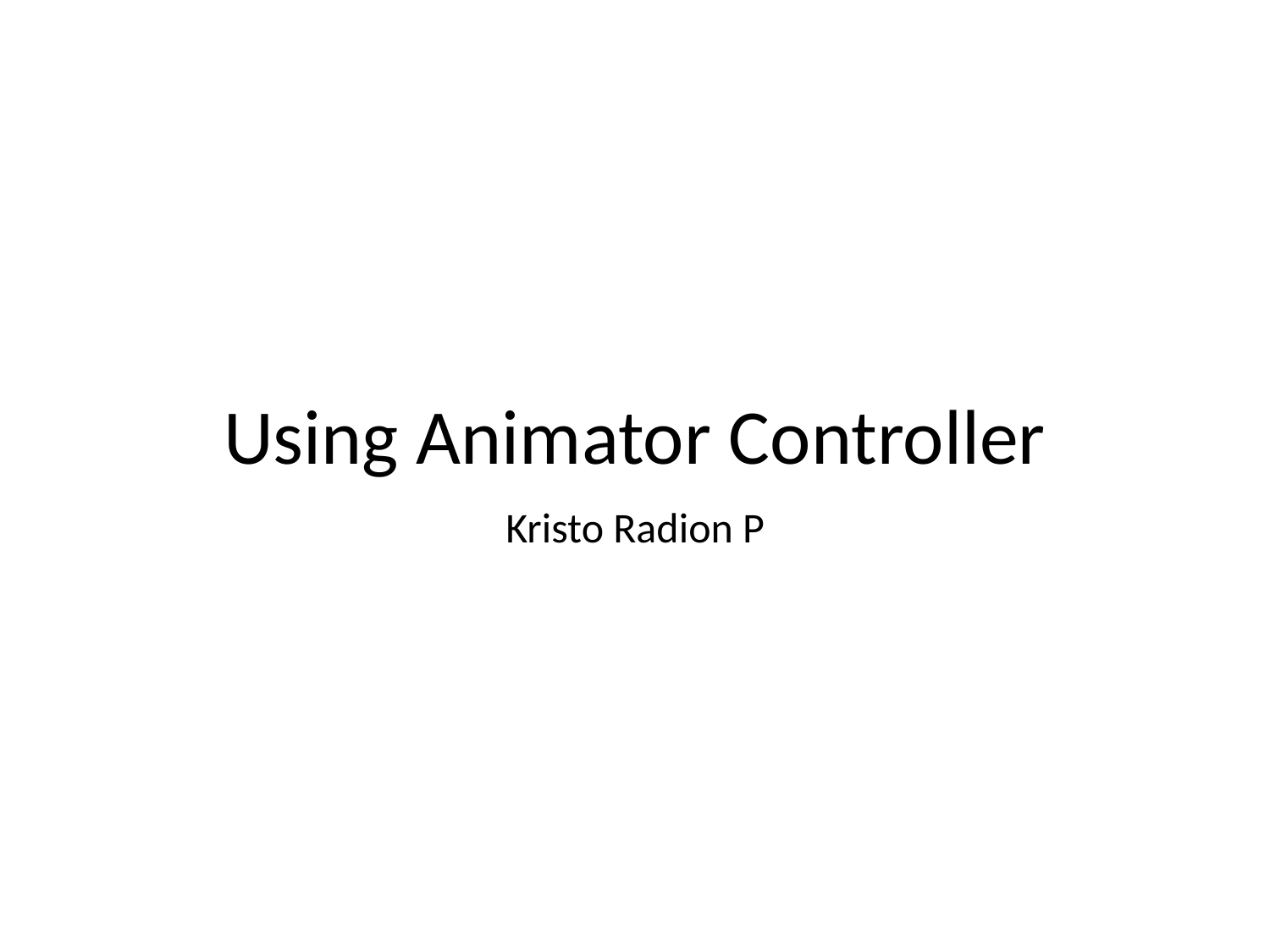

# Using Animator Controller
Kristo Radion P